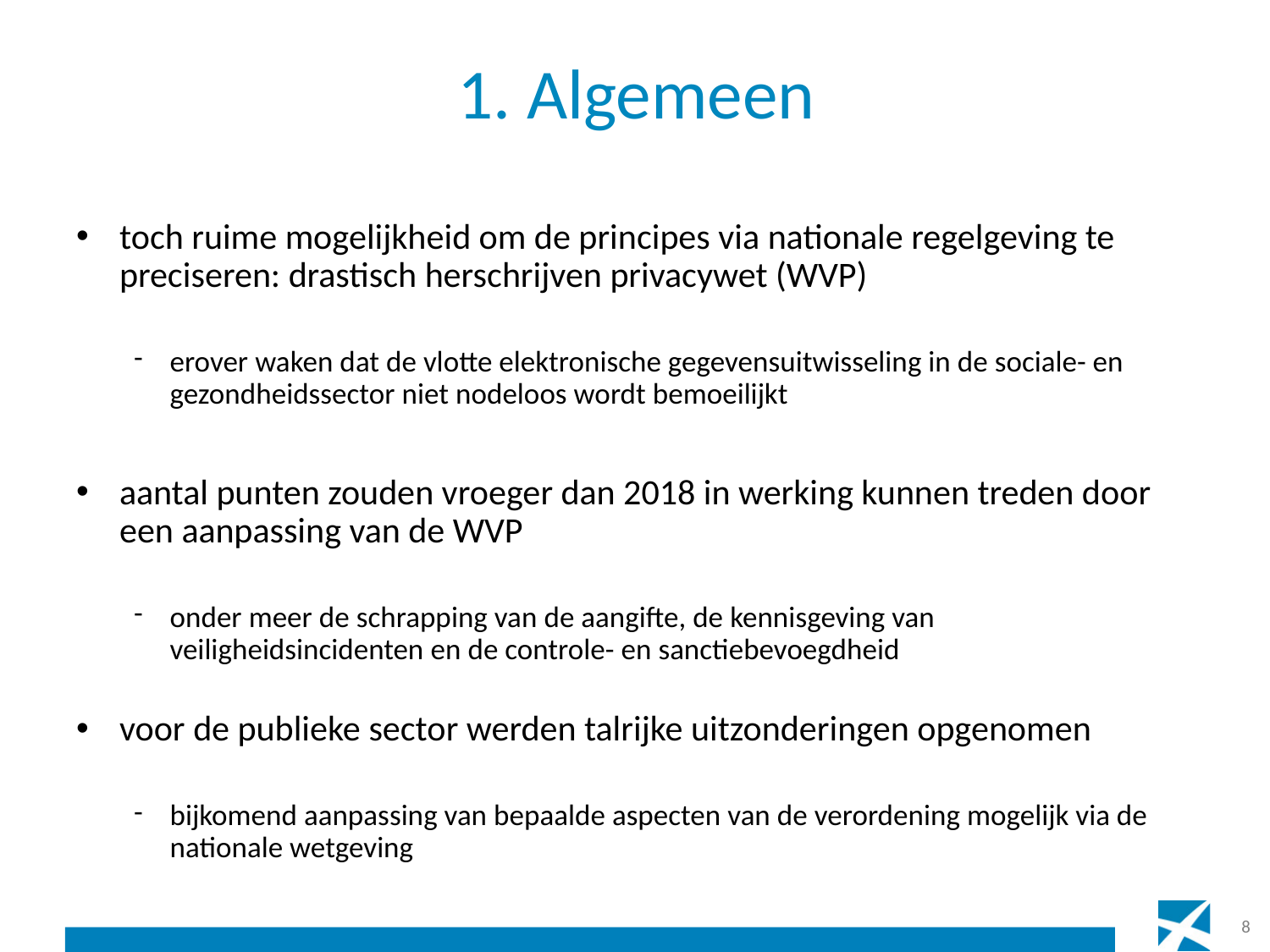

# 1. Algemeen

toch ruime mogelijkheid om de principes via nationale regelgeving te preciseren: drastisch herschrijven privacywet (WVP)

erover waken dat de vlotte elektronische gegevensuitwisseling in de sociale- en gezondheidssector niet nodeloos wordt bemoeilijkt

aantal punten zouden vroeger dan 2018 in werking kunnen treden door een aanpassing van de WVP

onder meer de schrapping van de aangifte, de kennisgeving van veiligheidsincidenten en de controle- en sanctiebevoegdheid

voor de publieke sector werden talrijke uitzonderingen opgenomen

bijkomend aanpassing van bepaalde aspecten van de verordening mogelijk via de nationale wetgeving

8